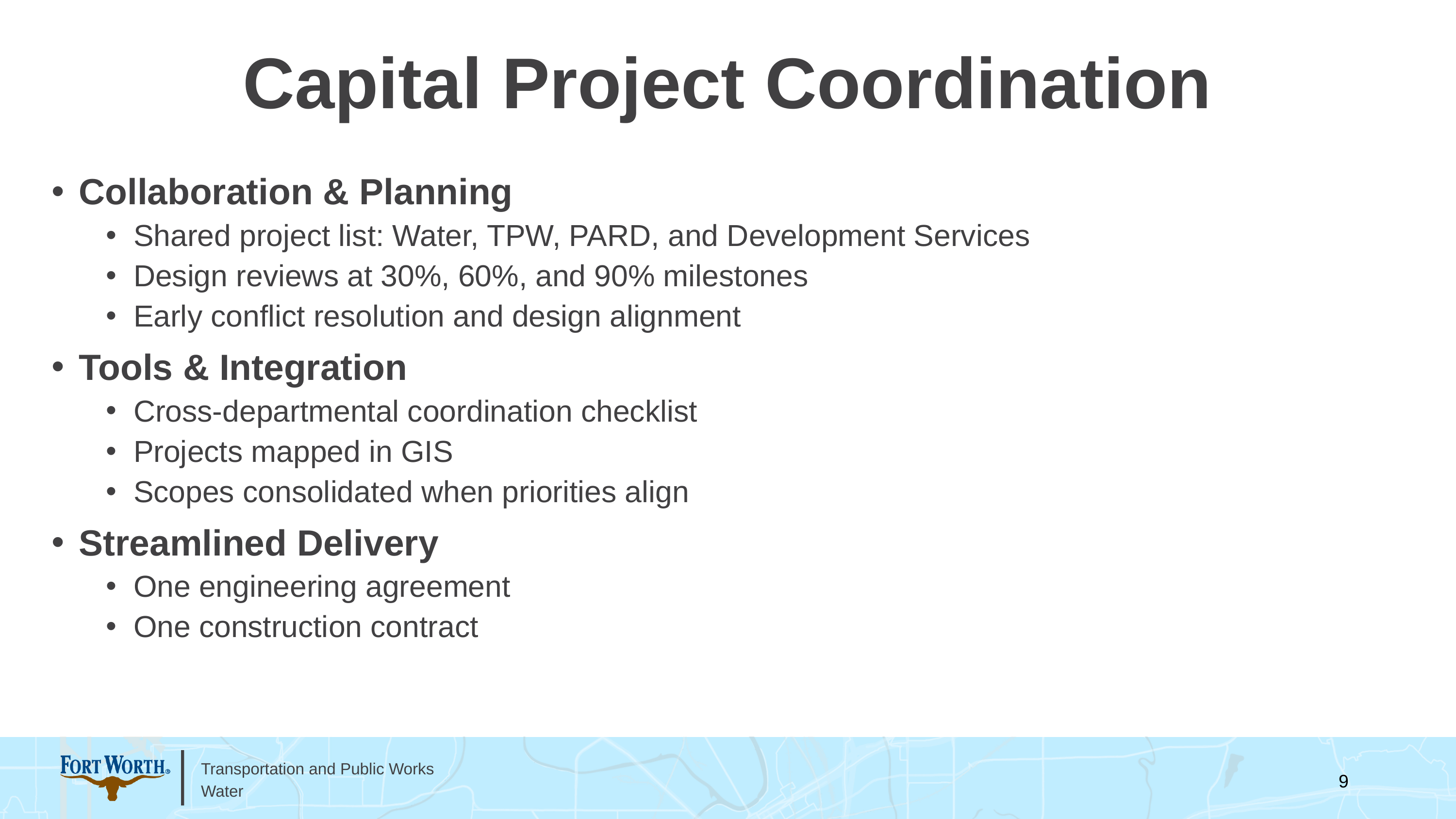

Capital Project Coordination
Collaboration & Planning
Shared project list: Water, TPW, PARD, and Development Services
Design reviews at 30%, 60%, and 90% milestones
Early conflict resolution and design alignment
Tools & Integration
Cross-departmental coordination checklist
Projects mapped in GIS
Scopes consolidated when priorities align
Streamlined Delivery
One engineering agreement
One construction contract
9